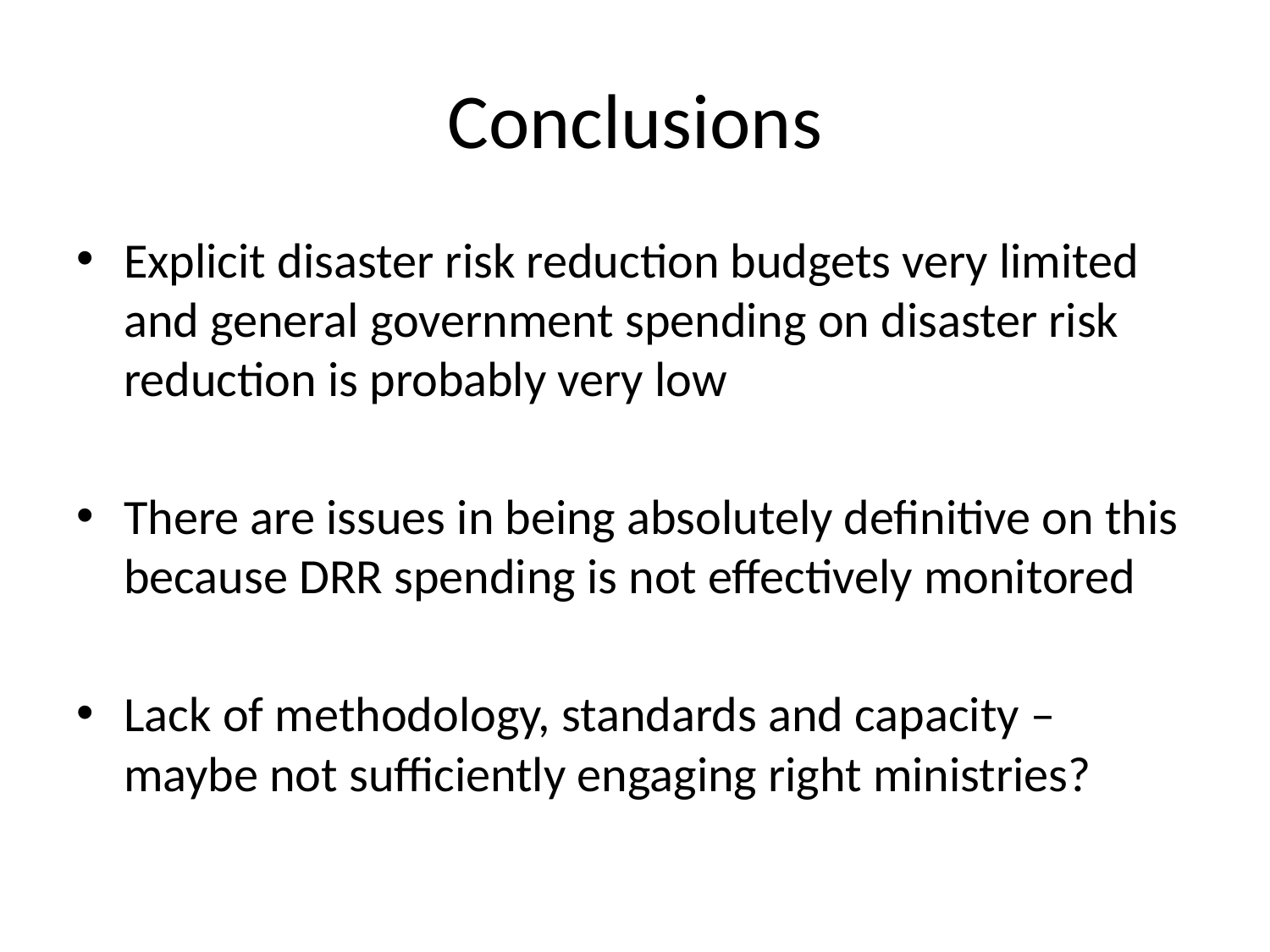

# Conclusions
Explicit disaster risk reduction budgets very limited and general government spending on disaster risk reduction is probably very low

There are issues in being absolutely definitive on this because DRR spending is not effectively monitored

Lack of methodology, standards and capacity – maybe not sufficiently engaging right ministries?